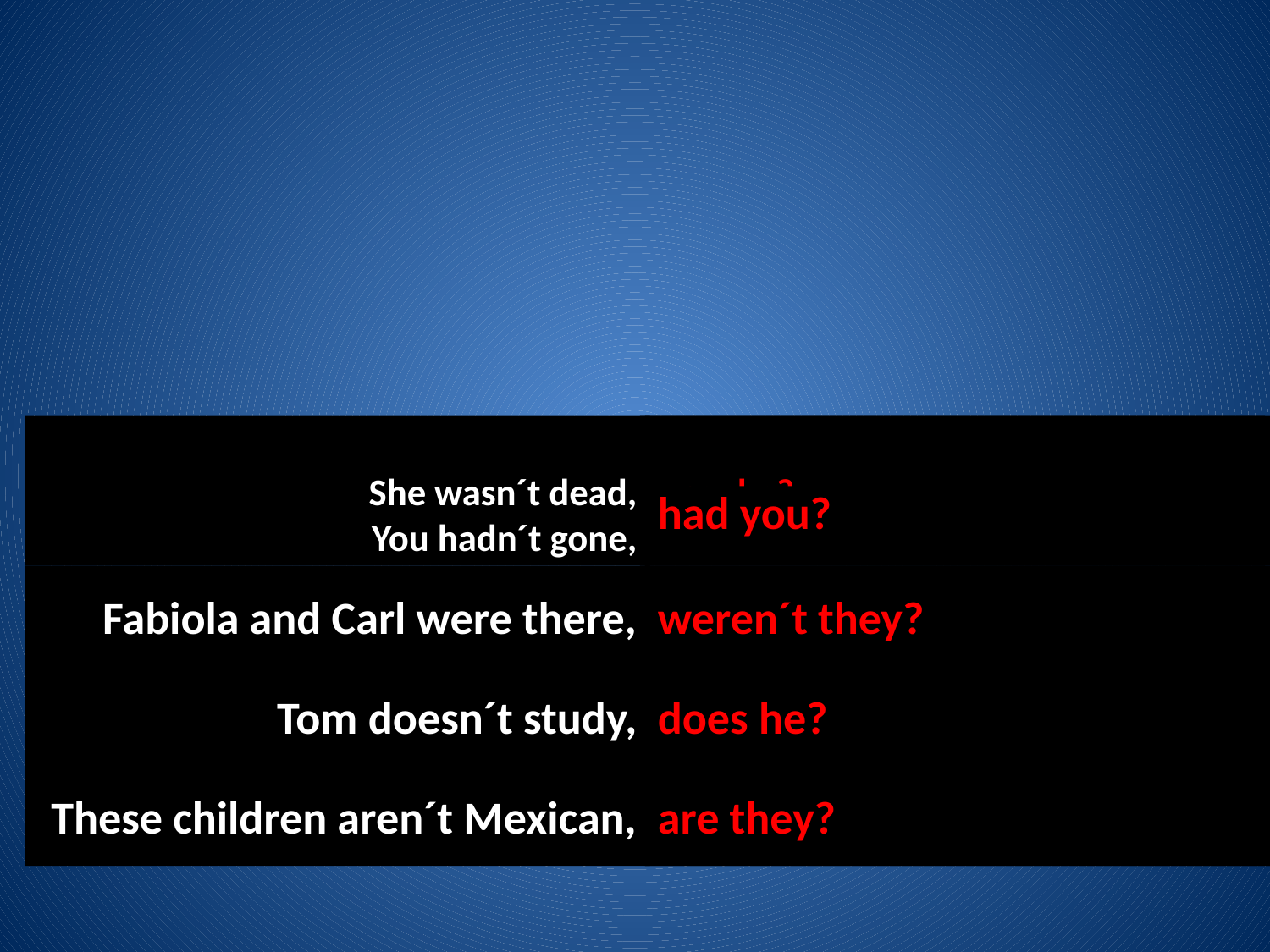

She wasn´t dead,
You hadn´t gone,

was she?
doesn´t she?

don´t you?
doesn´t she?

had you?

Fabiola and Carl were there,

doesn´t she?

weren´t they?

Tom doesn´t study,

doesn´t she?

does he?

These children aren´t Mexican,

doesn´t she?

are they?